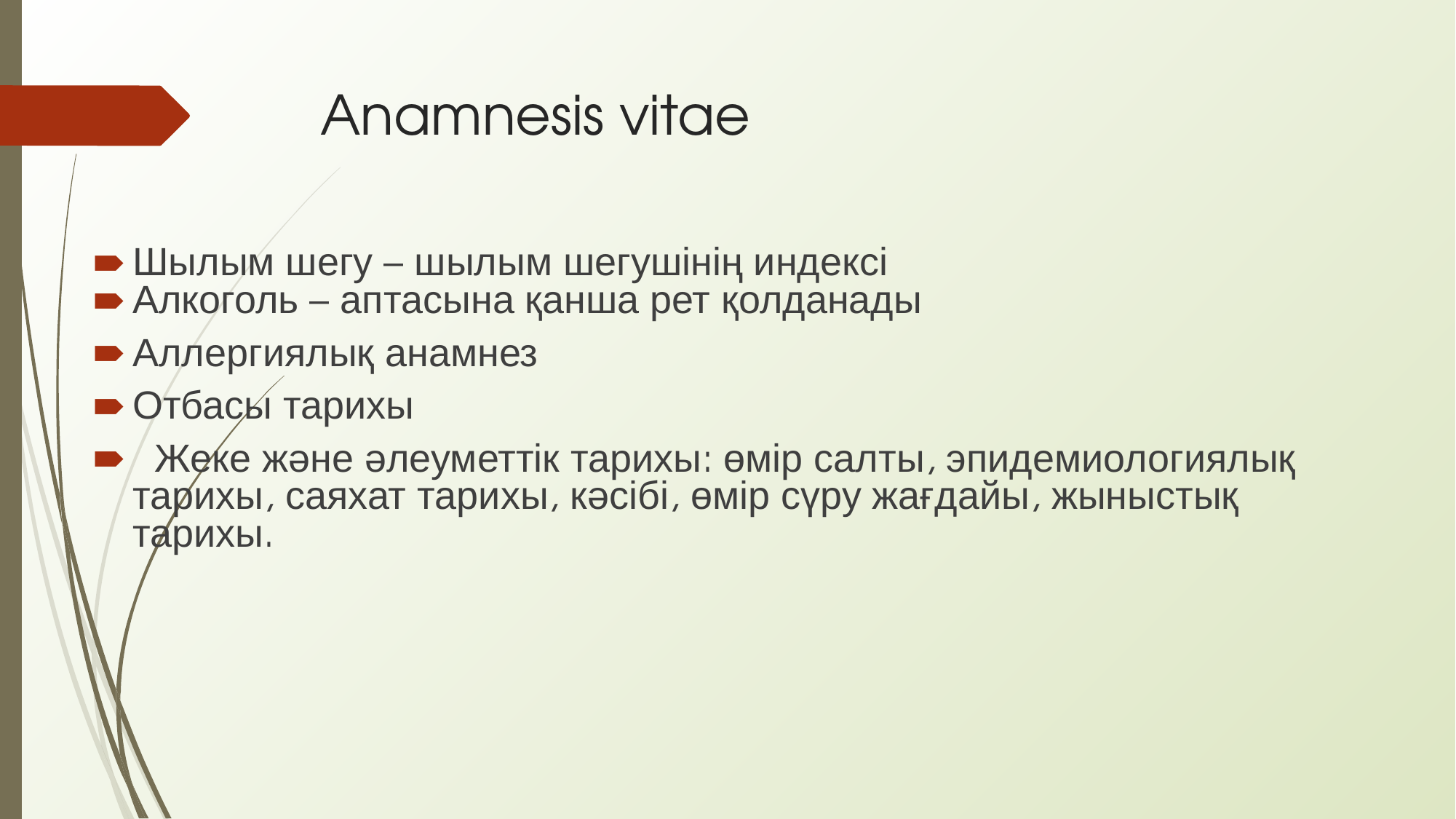

# Anamnesis vitae
Шылым шегу – шылым шегушінің индексі
Алкоголь – аптасына қанша рет қолданады
Аллергиялық анамнез
Отбасы тарихы
  Жеке және әлеуметтік тарихы: өмір салты, эпидемиологиялық тарихы, саяхат тарихы, кәсібі, өмір сүру жағдайы, жыныстық тарихы.